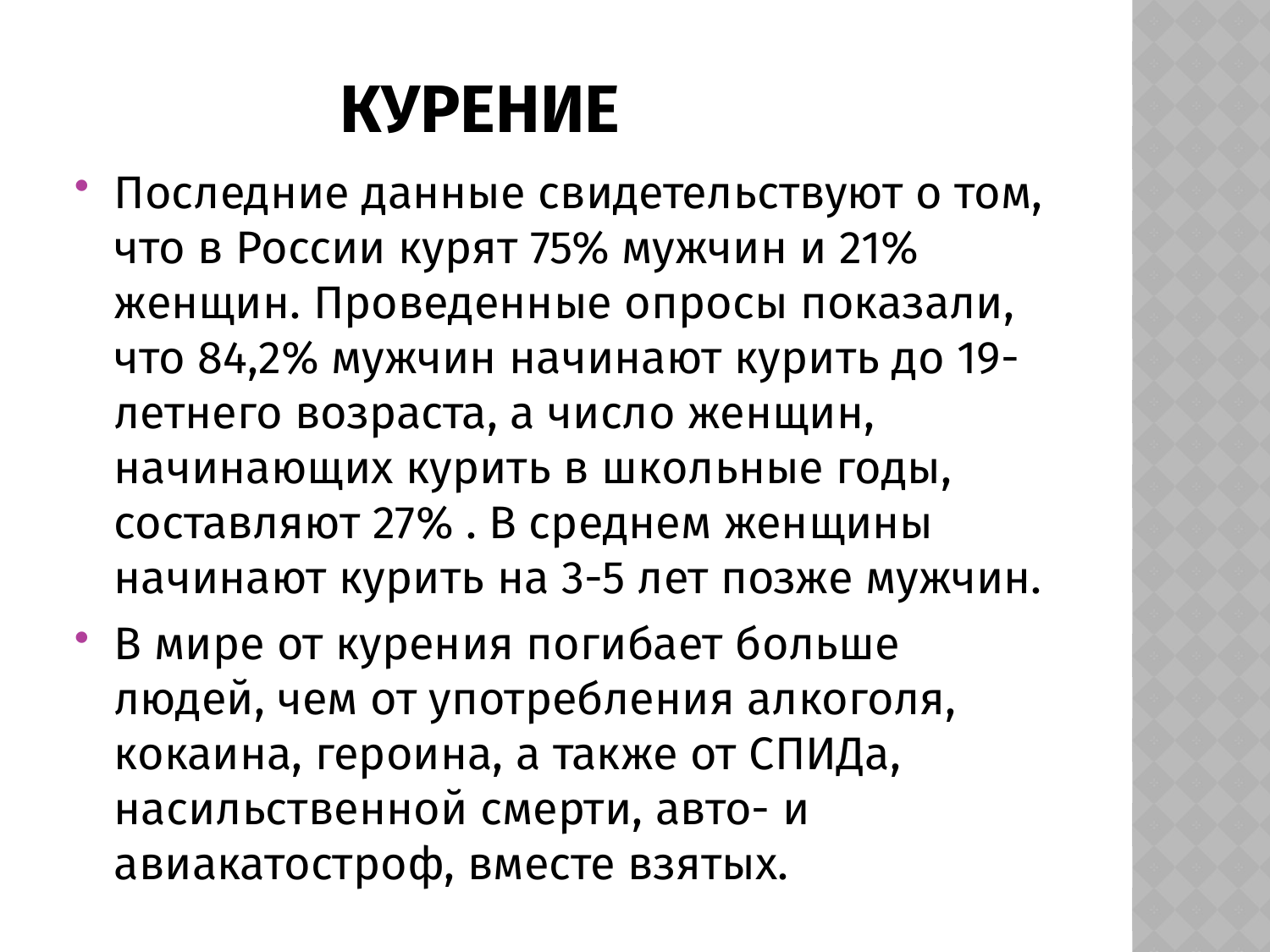

# КУРЕНИЕ
Последние данные свидетельствуют о том, что в России курят 75% мужчин и 21% женщин. Проведенные опросы показали, что 84,2% мужчин начинают курить до 19-летнего возраста, а число женщин, начинающих курить в школьные годы, составляют 27% . В среднем женщины начинают курить на 3-5 лет позже мужчин.
В мире от курения погибает больше людей, чем от употребления алкоголя, кокаина, героина, а также от СПИДа, насильственной смерти, авто- и авиакатостроф, вместе взятых.